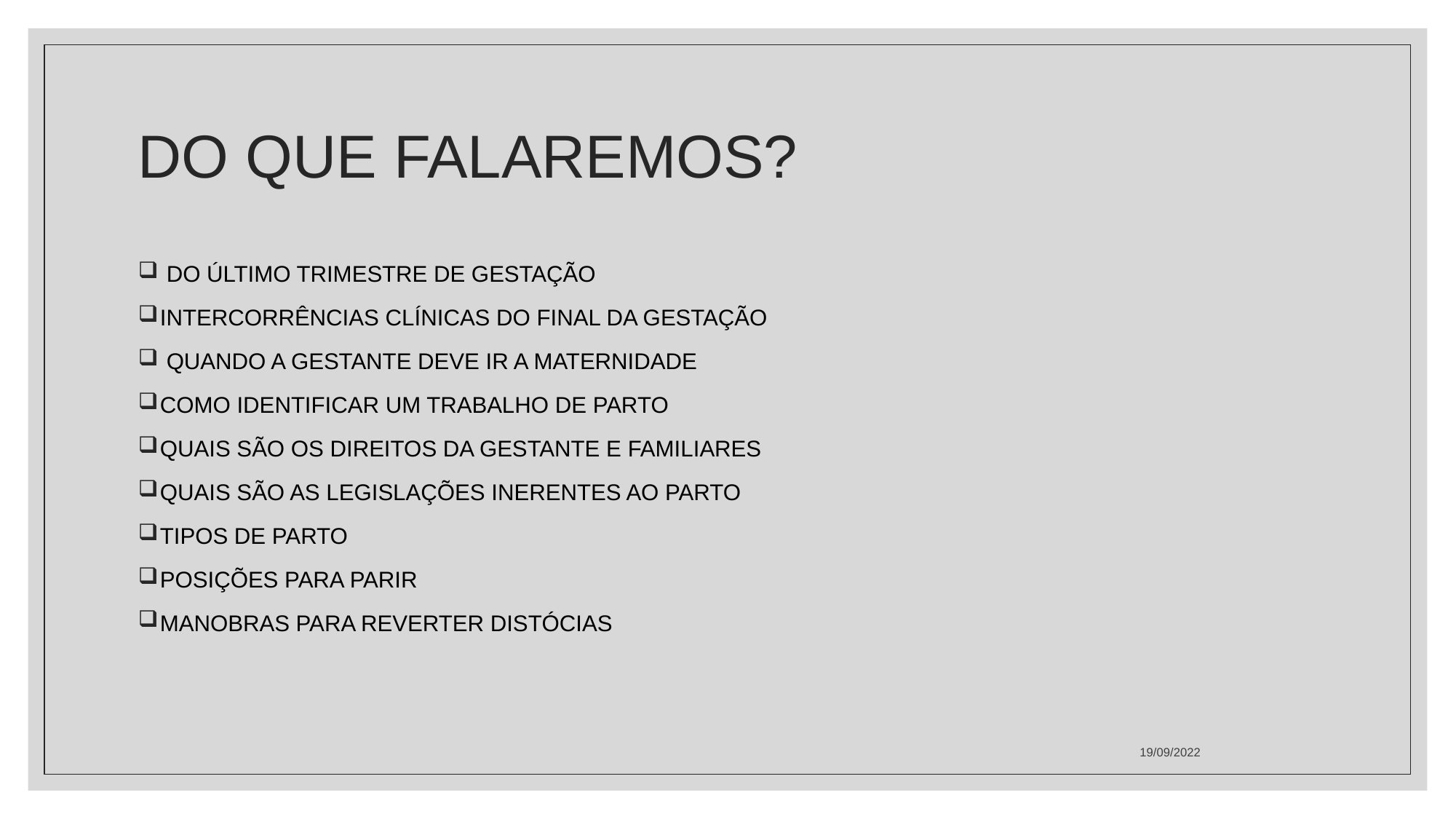

# DO QUE FALAREMOS?
 DO ÚLTIMO TRIMESTRE DE GESTAÇÃO
INTERCORRÊNCIAS CLÍNICAS DO FINAL DA GESTAÇÃO
 QUANDO A GESTANTE DEVE IR A MATERNIDADE
COMO IDENTIFICAR UM TRABALHO DE PARTO
QUAIS SÃO OS DIREITOS DA GESTANTE E FAMILIARES
QUAIS SÃO AS LEGISLAÇÕES INERENTES AO PARTO
TIPOS DE PARTO
POSIÇÕES PARA PARIR
MANOBRAS PARA REVERTER DISTÓCIAS
19/09/2022